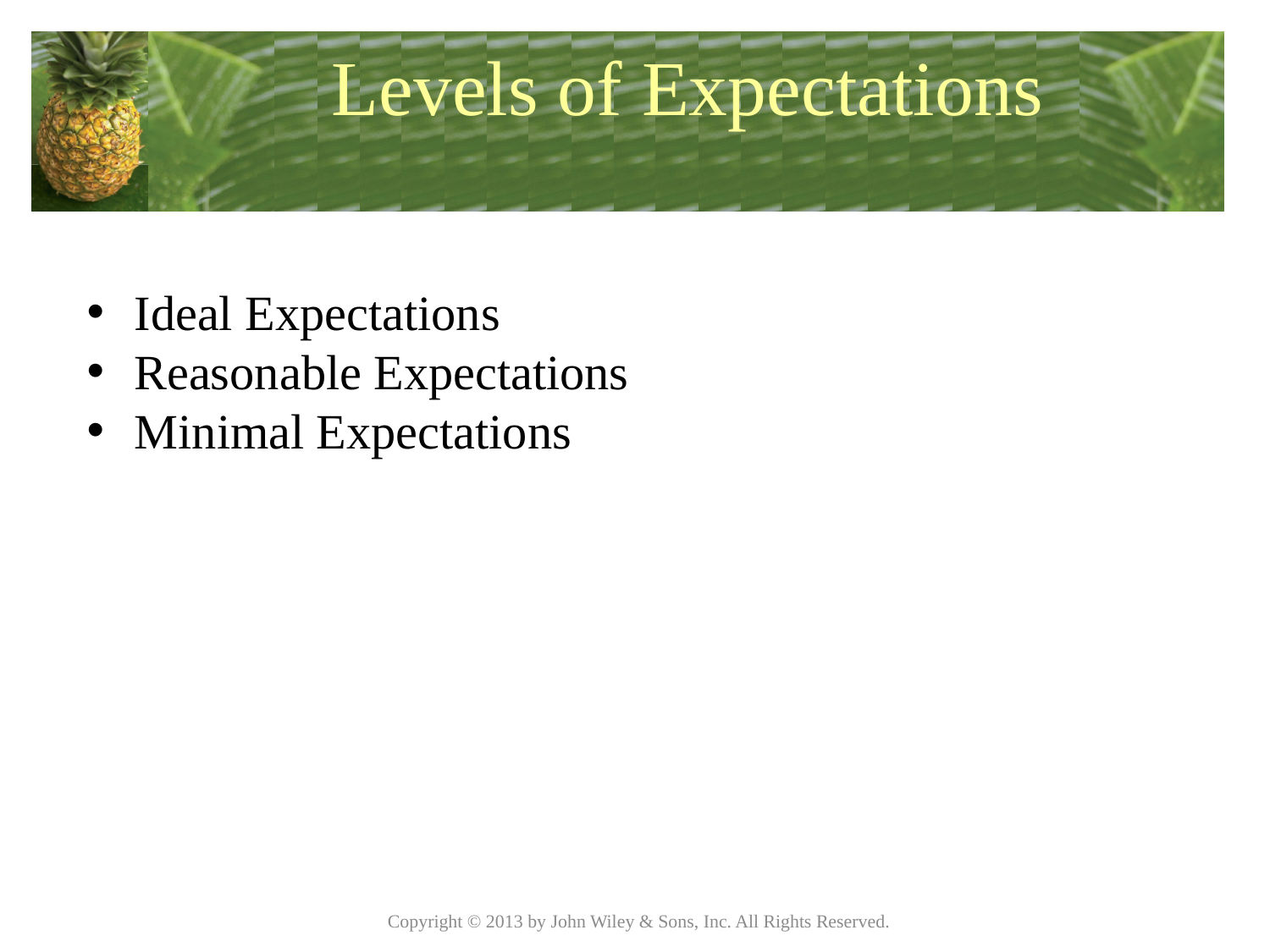

# Levels of Expectations
Ideal Expectations
Reasonable Expectations
Minimal Expectations